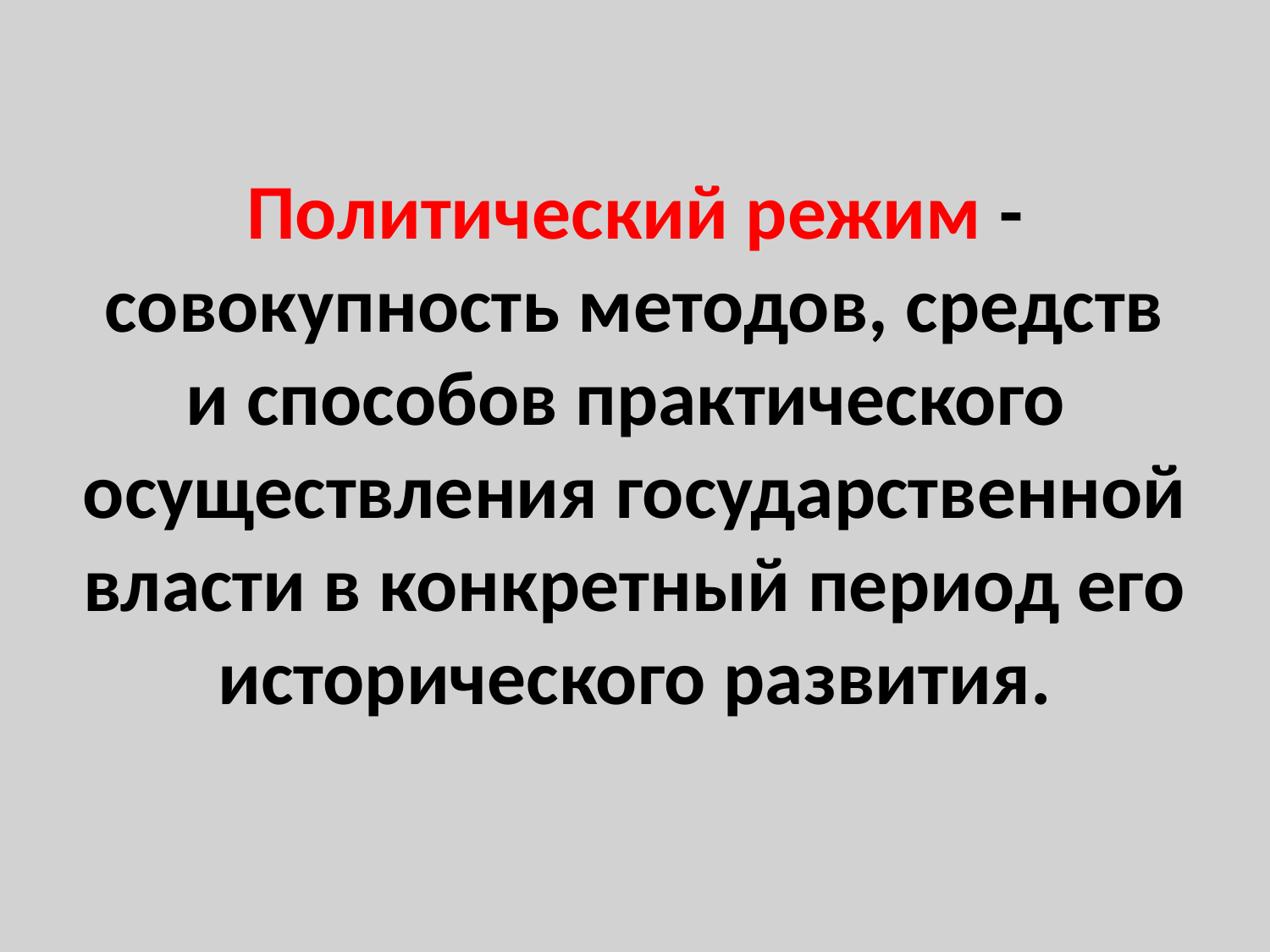

# Политический режим - совокупность методов, средств и способов практического  осуществления государственной власти в конкретный период его исторического развития.